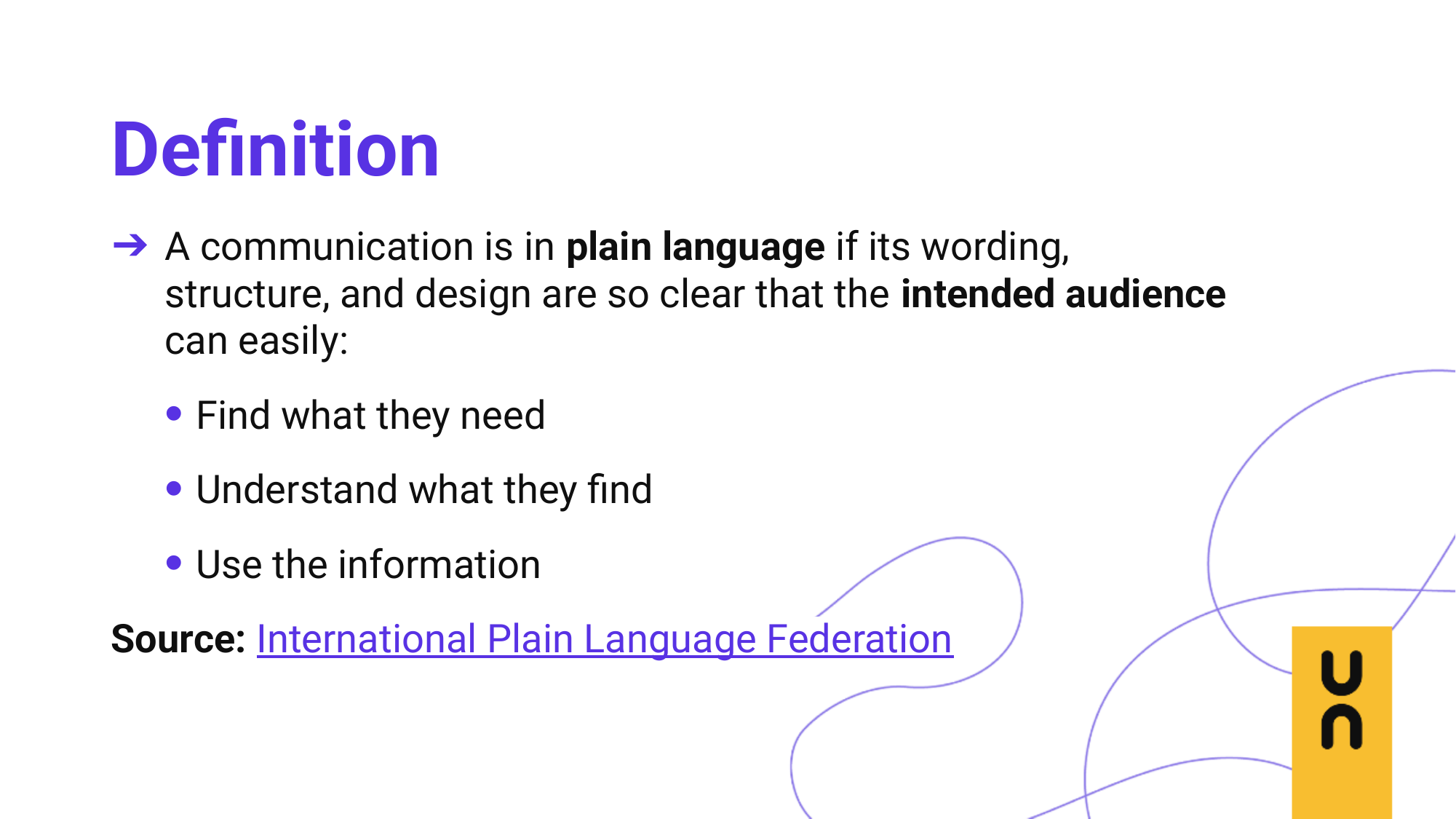

# Definition
A communication is in plain language if its wording, structure, and design are so clear that the intended audience can easily:
Find what they need
Understand what they find
Use the information
Source: International Plain Language Federation